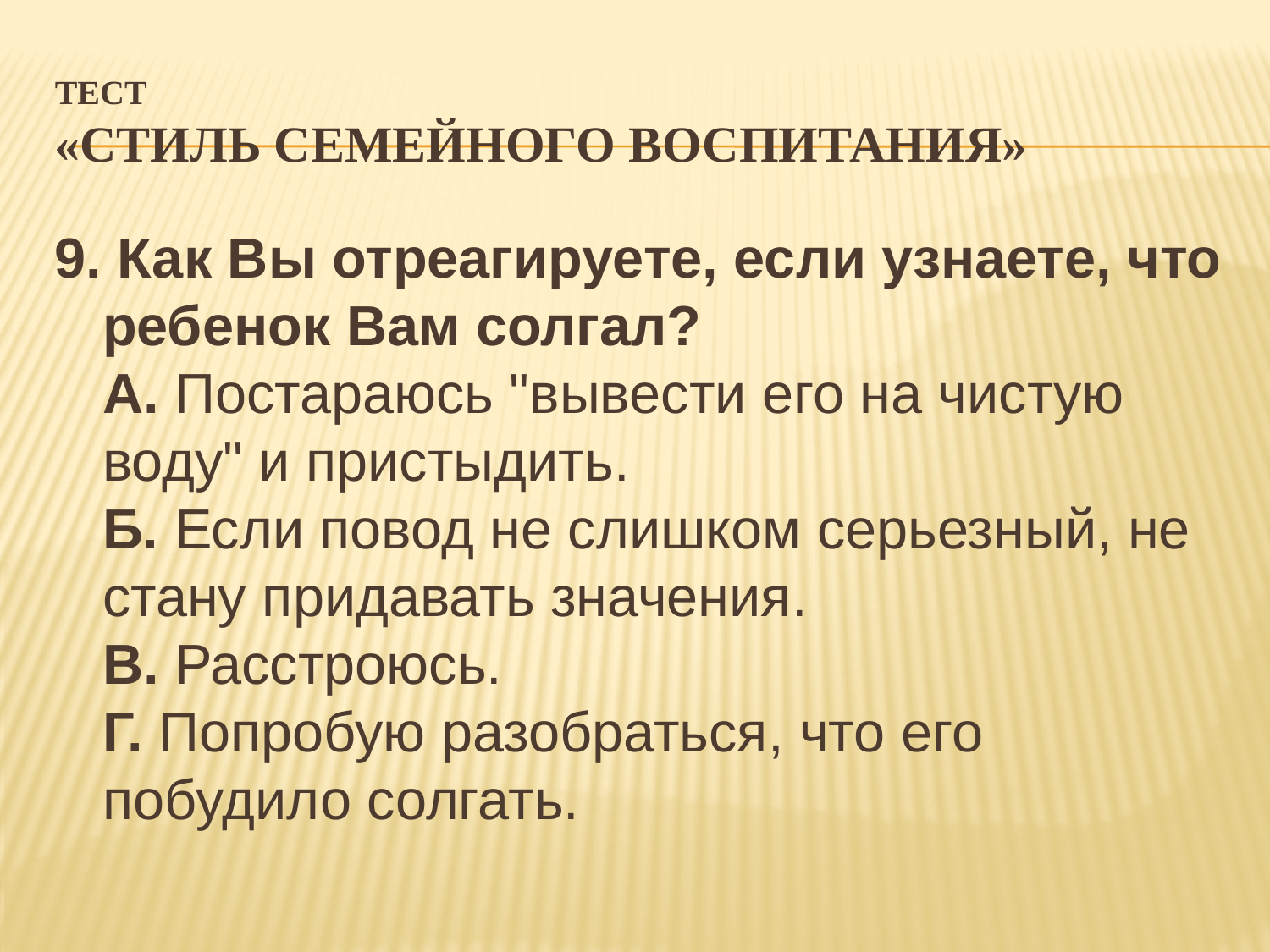

# Тест «Стиль семейного воспитания»
9. Как Вы отреагируете, если узнаете, что ребенок Вам солгал? 
А. Постараюсь "вывести его на чистую воду" и пристыдить. 
Б. Если повод не слишком серьезный, не стану придавать значения. 
В. Расстроюсь. 
Г. Попробую разобраться, что его побудило солгать.